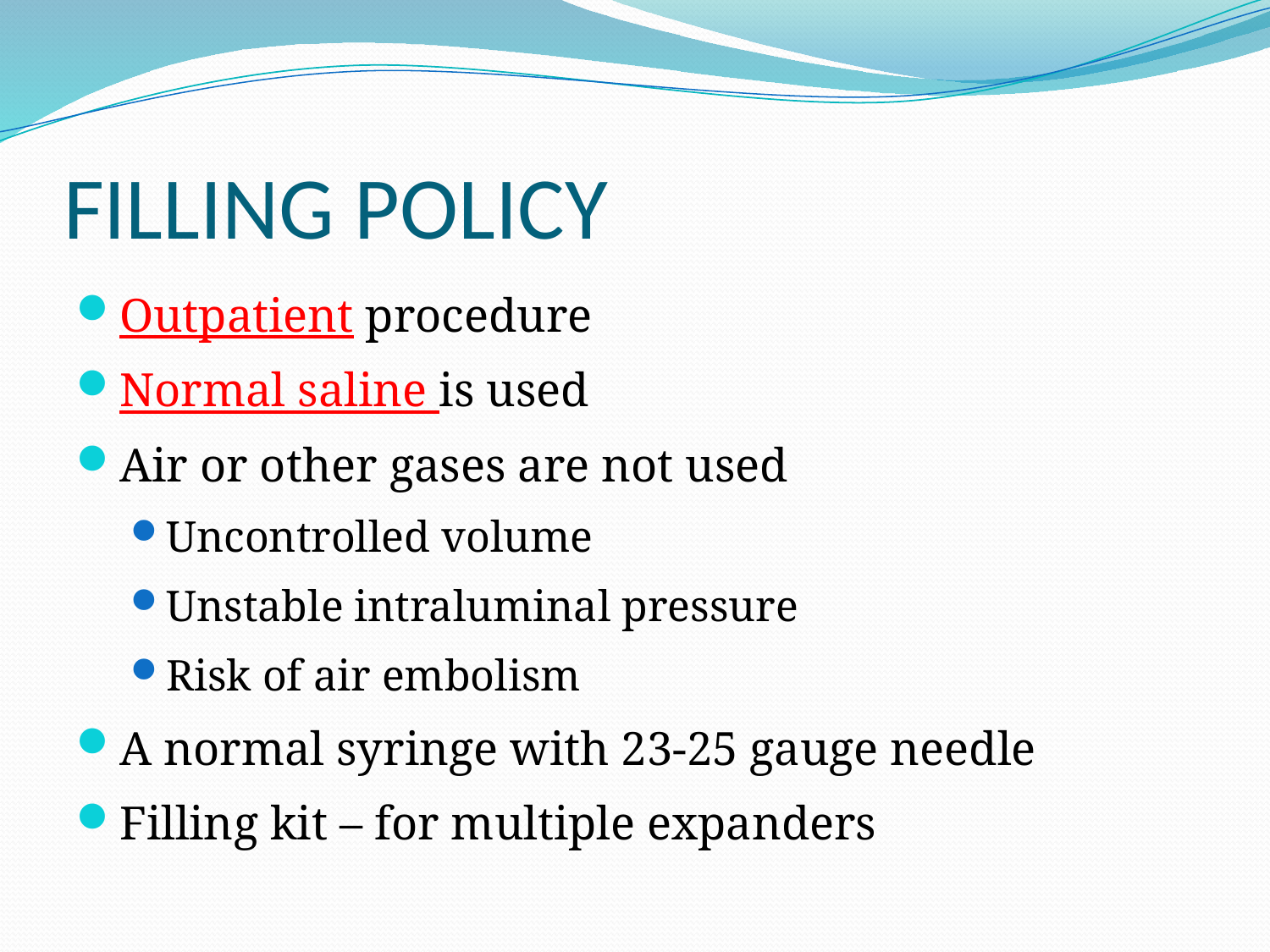

# FILLING POLICY
Outpatient procedure
Normal saline is used
Air or other gases are not used
Uncontrolled volume
Unstable intraluminal pressure
Risk of air embolism
A normal syringe with 23-25 gauge needle
Filling kit – for multiple expanders